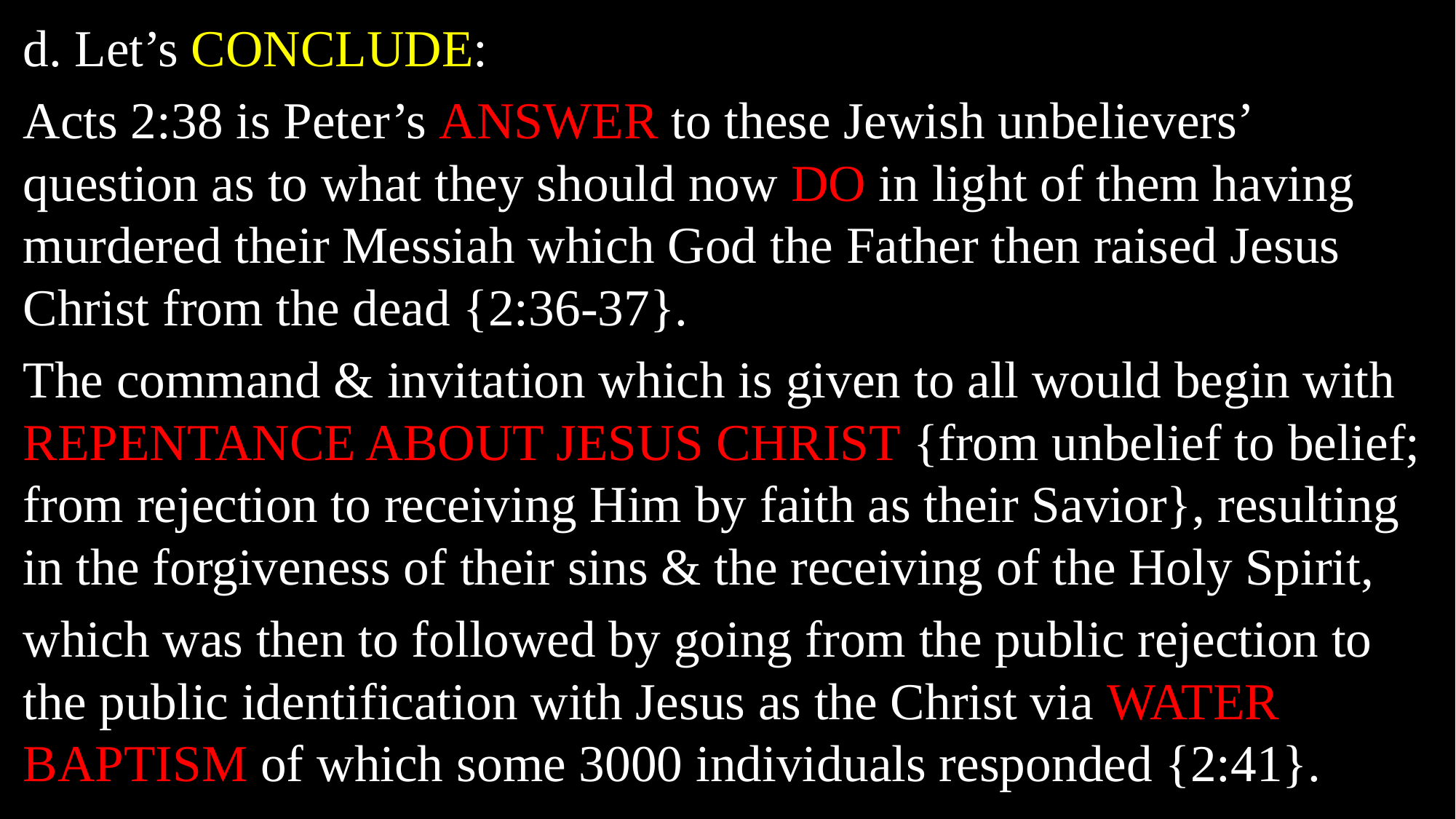

d. Let’s CONCLUDE:
Acts 2:38 is Peter’s ANSWER to these Jewish unbelievers’ question as to what they should now DO in light of them having murdered their Messiah which God the Father then raised Jesus Christ from the dead {2:36-37}.
The command & invitation which is given to all would begin with REPENTANCE ABOUT JESUS CHRIST {from unbelief to belief; from rejection to receiving Him by faith as their Savior}, resulting in the forgiveness of their sins & the receiving of the Holy Spirit,
which was then to followed by going from the public rejection to the public identification with Jesus as the Christ via WATER BAPTISM of which some 3000 individuals responded {2:41}.